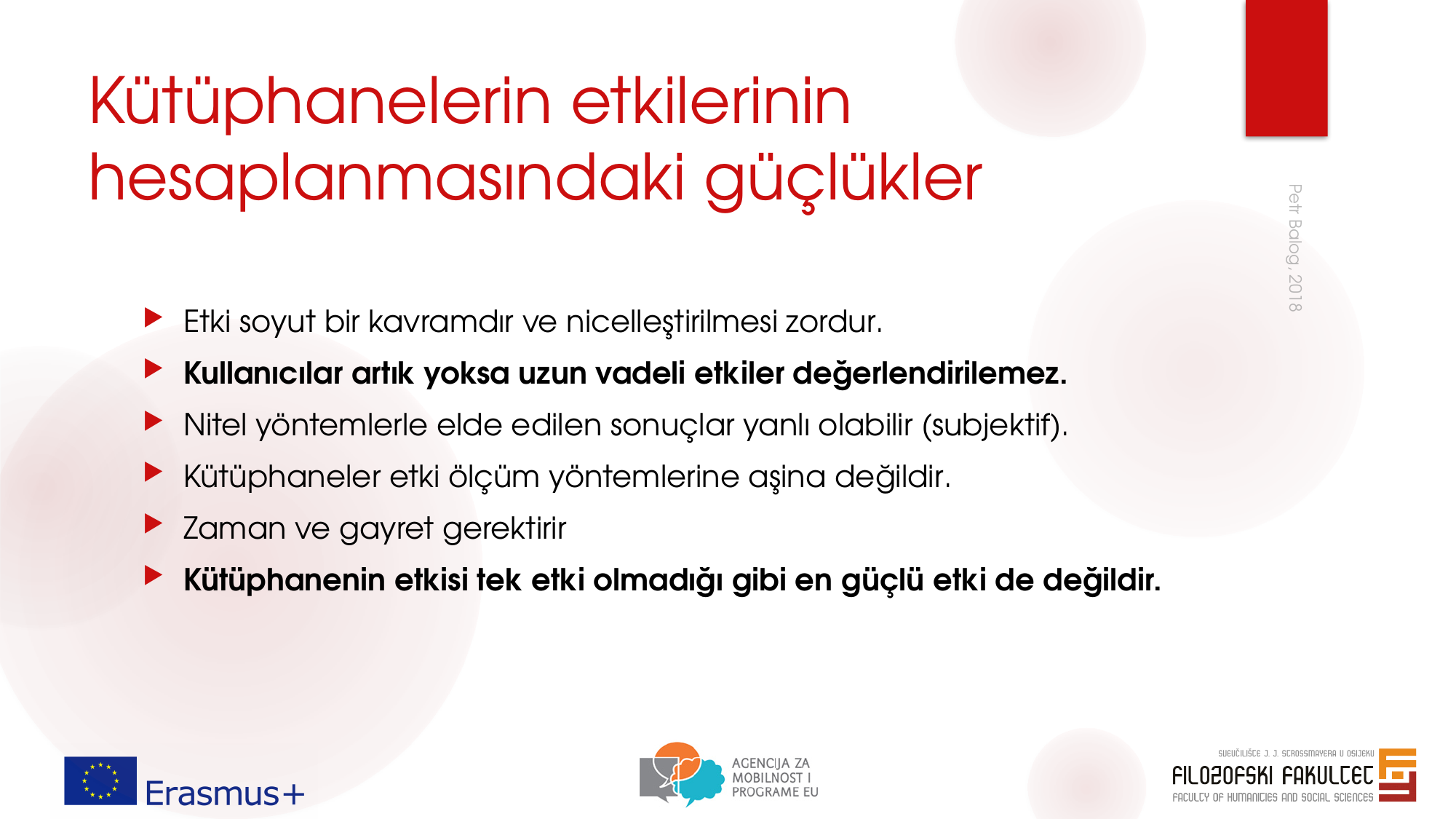

# Kütüphanelerin etkilerinin hesaplanmasındaki güçlükler

Etki soyut bir kavramdır ve nicelleştirilmesi zordur.
Kullanıcılar artık yoksa uzun vadeli etkiler değerlendirilemez.
Nitel yöntemlerle elde edilen sonuçlar yanlı olabilir (subjektif).
Kütüphaneler etki ölçüm yöntemlerine aşina değildir.
Zaman ve gayret gerektirir
Kütüphanenin etkisi tek etki olmadığı gibi en güçlü etki de değildir.
Petr Balog, 2018